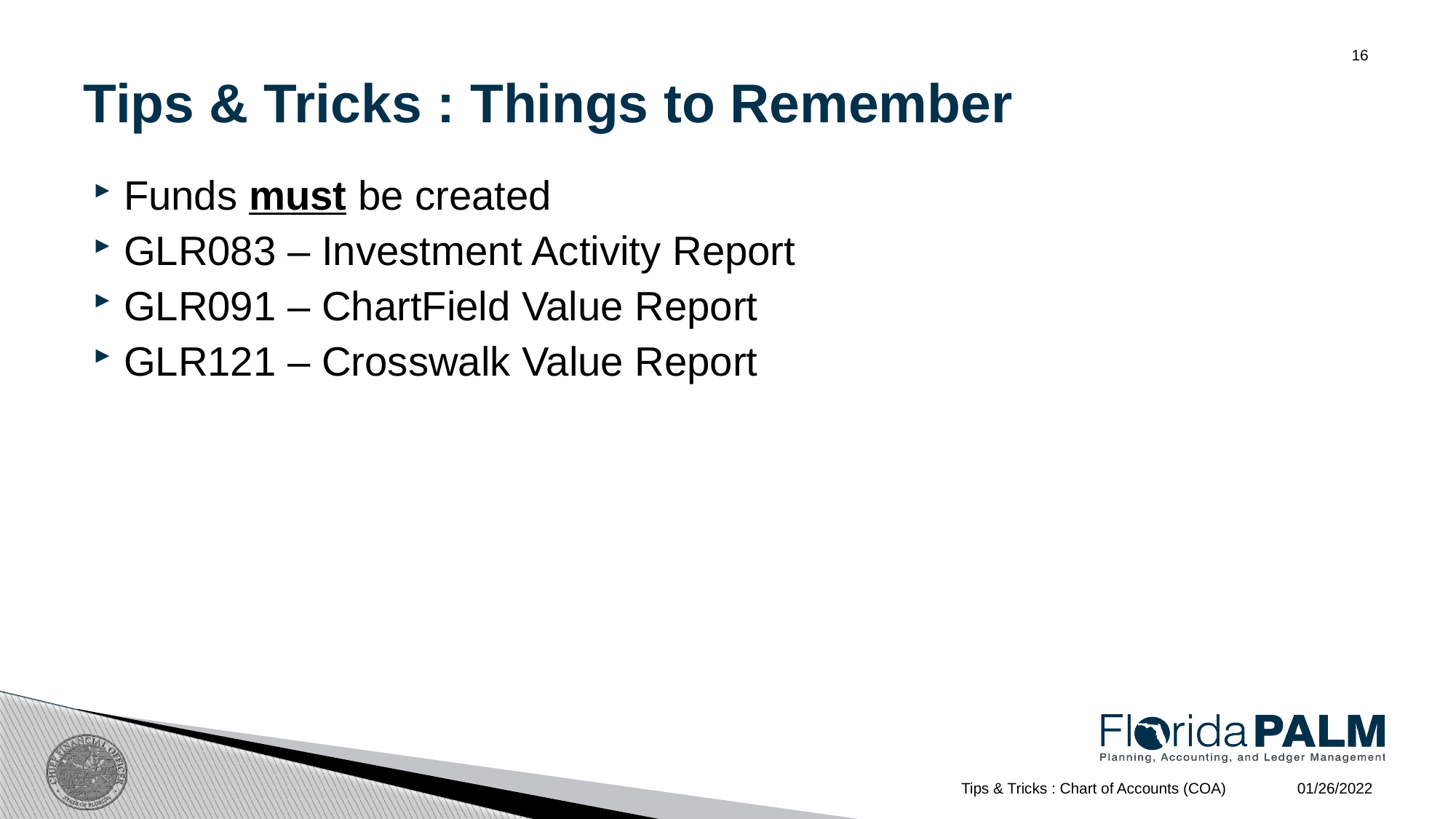

# Tips & Tricks : Things to Remember
16
Funds must be created
GLR083 – Investment Activity Report
GLR091 – ChartField Value Report
GLR121 – Crosswalk Value Report

01/26/2022
Tips & Tricks : Chart of Accounts (COA)